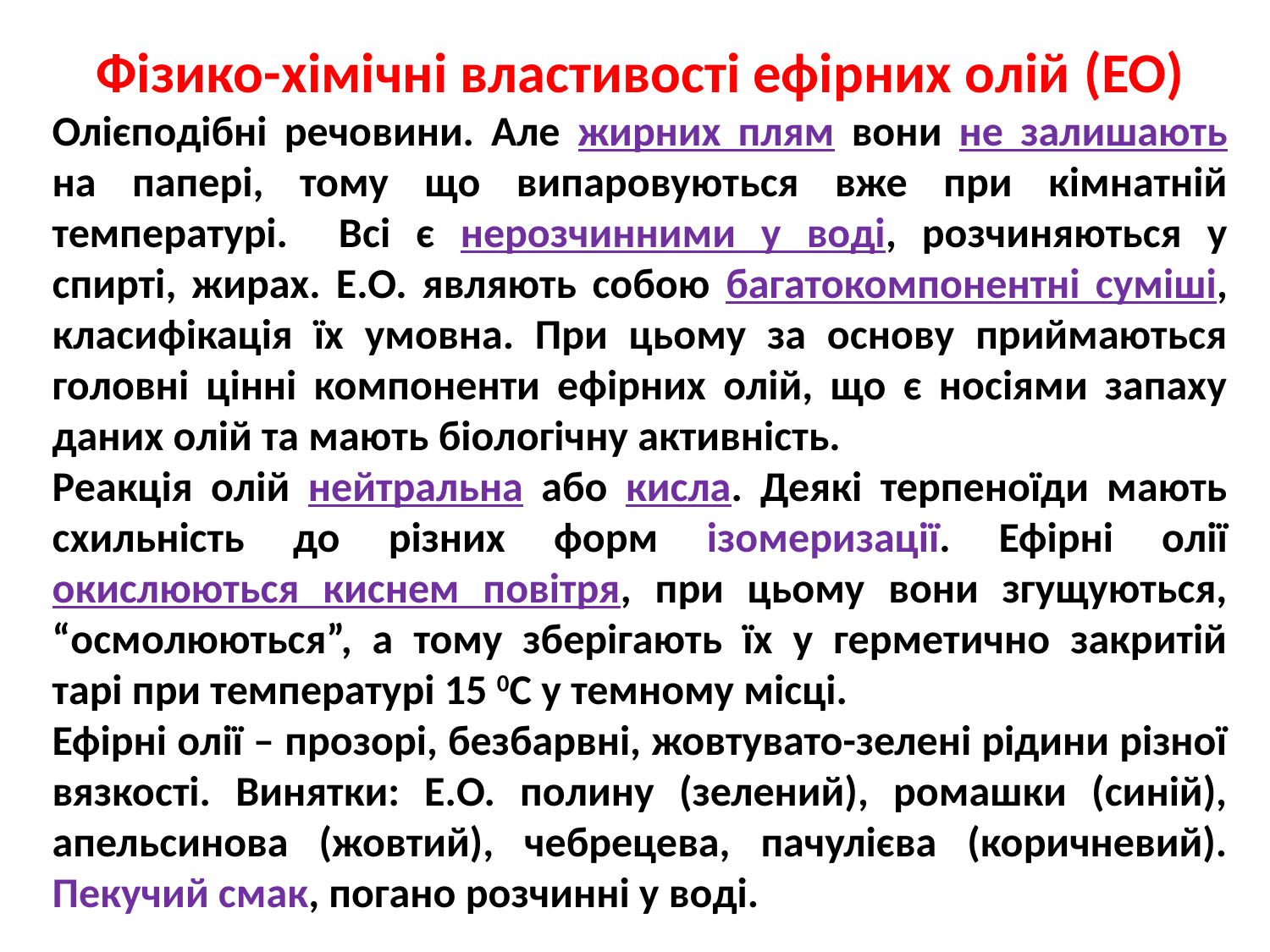

Фізико-хімічні властивості ефірних олій (ЕО)
Олієподібні речовини. Але жирних плям вони не залишають на папері, тому що випаровуються вже при кімнатній температурі.  Всі є нерозчинними у воді, розчиняються у спирті, жирах. Е.О. являють собою багатокомпонентні суміші, класифікація їх умовна. При цьому за основу приймаються головні цінні компоненти ефірних олій, що є носіями запаху даних олій та мають біологічну активність.
Реакція олій нейтральна або кисла. Деякі терпеноїди мають схильність до різних форм ізомеризації. Ефірні олії окислюються киснем повітря, при цьому вони згущуються, “осмолюються”, а тому зберігають їх у герметично закритій тарі при температурі 15 0С у темному місці.
Ефірні олії – прозорі, безбарвні, жовтувато-зелені рідини різної вязкості. Винятки: Е.О. полину (зелений), ромашки (синій), апельсинова (жовтий), чебрецева, пачулієва (коричневий). Пекучий смак, погано розчинні у воді.